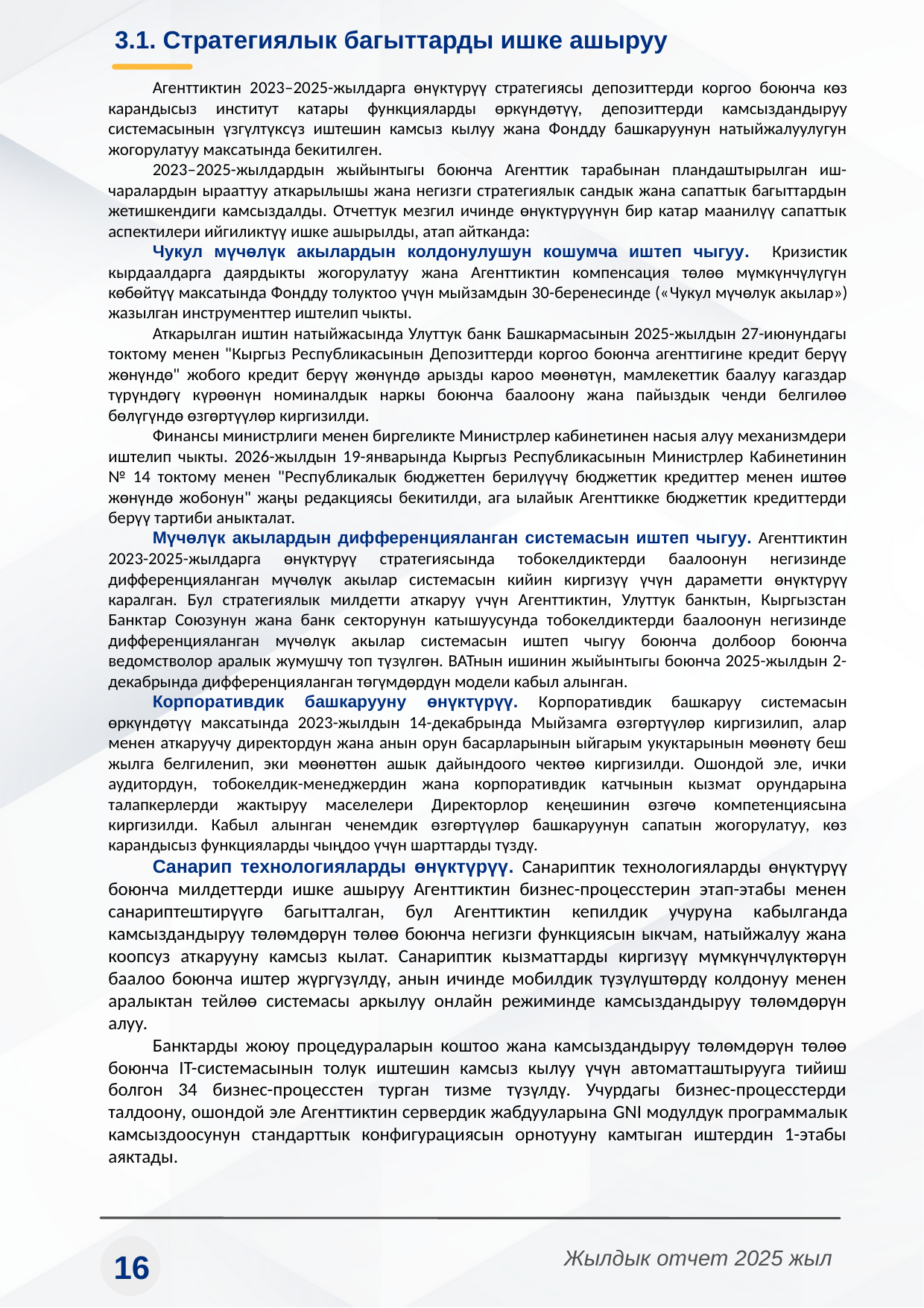

3.1. Стратегиялык багыттарды ишке ашыруу

Агенттиктин 2023–2025-жылдарга өнүктүрүү стратегиясы депозиттерди коргоо боюнча көз карандысыз институт катары функцияларды өркүндөтүү, депозиттерди камсыздандыруу системасынын үзгүлтүксүз иштешин камсыз кылуу жана Фондду башкаруунун натыйжалуулугун жогорулатуу максатында бекитилген.
2023–2025-жылдардын жыйынтыгы боюнча Агенттик тарабынан пландаштырылган иш-чаралардын ырааттуу аткарылышы жана негизги стратегиялык сандык жана сапаттык багыттардын жетишкендиги камсыздалды. Отчеттук мезгил ичинде өнүктүрүүнүн бир катар маанилүү сапаттык аспектилери ийгиликтүү ишке ашырылды, атап айтканда:
Чукул мүчөлүк акылардын колдонулушун кошумча иштеп чыгуу.  Кризистик кырдаалдарга даярдыкты жогорулатуу жана Агенттиктин компенсация төлөө мүмкүнчүлүгүн көбөйтүү максатында Фондду толуктоо үчүн мыйзамдын 30-беренесинде («Чукул мүчөлук акылар») жазылган инструменттер иштелип чыкты.
Аткарылган иштин натыйжасында Улуттук банк Башкармасынын 2025-жылдын 27-июнундагы токтому менен "Кыргыз Республикасынын Депозиттерди коргоо боюнча агенттигине кредит берүү жөнүндө" жобого кредит берүү жөнүндө арызды кароо мөөнөтүн, мамлекеттик баалуу кагаздар түрүндөгү күрөөнүн номиналдык наркы боюнча баалоону жана пайыздык ченди белгилөө бөлүгүндө өзгөртүүлөр киргизилди.
Финансы министрлиги менен биргеликте Министрлер кабинетинен насыя алуу механизмдери иштелип чыкты. 2026-жылдын 19-январында Кыргыз Республикасынын Министрлер Кабинетинин № 14 токтому менен "Республикалык бюджеттен берилүүчү бюджеттик кредиттер менен иштөө жөнүндө жобонун" жаңы редакциясы бекитилди, ага ылайык Агенттикке бюджеттик кредиттерди берүү тартиби аныкталат.
Мүчөлүк акылардын дифференцияланган системасын иштеп чыгуу. Агенттиктин 2023-2025-жылдарга өнүктүрүү стратегиясында тобокелдиктерди баалоонун негизинде дифференцияланган мүчөлүк акылар системасын кийин киргизүү үчүн дараметти өнүктүрүү каралган. Бул стратегиялык милдетти аткаруу үчүн Агенттиктин, Улуттук банктын, Кыргызстан Банктар Союзунун жана банк секторунун катышуусунда тобокелдиктерди баалоонун негизинде дифференцияланган мүчөлүк акылар системасын иштеп чыгуу боюнча долбоор боюнча ведомстволор аралык жумушчу топ түзүлгөн. ВАТнын ишинин жыйынтыгы боюнча 2025-жылдын 2-декабрында дифференцияланган төгүмдөрдүн модели кабыл алынган.
Корпоративдик башкарууну өнүктүрүү. Корпоративдик башкаруу системасын өркүндөтүү максатында 2023-жылдын 14-декабрында Мыйзамга өзгөртүүлөр киргизилип, алар менен аткаруучу директордун жана анын орун басарларынын ыйгарым укуктарынын мөөнөтү беш жылга белгиленип, эки мөөнөттөн ашык дайындоого чектөө киргизилди. Ошондой эле, ички аудитордун, тобокелдик-менеджердин жана корпоративдик катчынын кызмат орундарына талапкерлерди жактыруу маселелери Директорлор кеңешинин өзгөчө компетенциясына киргизилди. Кабыл алынган ченемдик өзгөртүүлөр башкаруунун сапатын жогорулатуу, көз карандысыз функцияларды чыңдоо үчүн шарттарды түздү.
Санарип технологияларды өнүктүрүү. Санариптик технологияларды өнүктүрүү боюнча милдеттерди ишке ашыруу Агенттиктин бизнес-процесстерин этап-этабы менен санариптештирүүгө багытталган, бул Агенттиктин кепилдик учуруна кабылганда камсыздандыруу төлөмдөрүн төлөө боюнча негизги функциясын ыкчам, натыйжалуу жана коопсуз аткарууну камсыз кылат. Санариптик кызматтарды киргизүү мүмкүнчүлүктөрүн баалоо боюнча иштер жүргүзүлдү, анын ичинде мобилдик түзүлүштөрдү колдонуу менен аралыктан тейлөө системасы аркылуу онлайн режиминде камсыздандыруу төлөмдөрүн алуу.
Банктарды жоюу процедураларын коштоо жана камсыздандыруу төлөмдөрүн төлөө боюнча IT-системасынын толук иштешин камсыз кылуу үчүн автоматташтырууга тийиш болгон 34 бизнес-процесстен турган тизме түзүлдү. Учурдагы бизнес-процесстерди талдоону, ошондой эле Агенттиктин сервердик жабдууларына GNI модулдук программалык камсыздоосунун стандарттык конфигурациясын орнотууну камтыган иштердин 1-этабы аяктады.

Жылдык отчет 2025 жыл
16